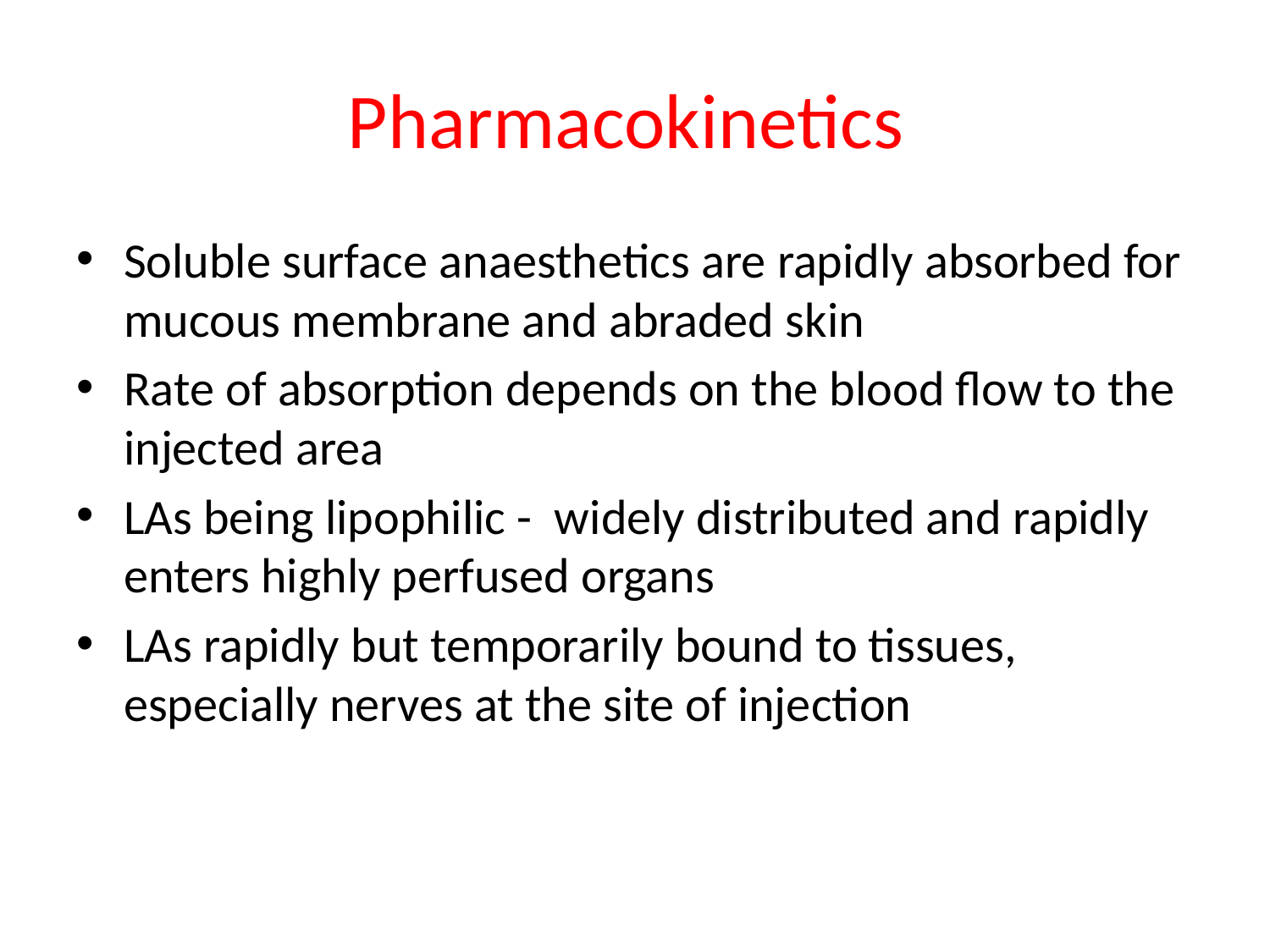

# Pharmacokinetics
Soluble surface anaesthetics are rapidly absorbed for mucous membrane and abraded skin
Rate of absorption depends on the blood flow to the injected area
LAs being lipophilic -  widely distributed and rapidly enters highly perfused organs
LAs rapidly but temporarily bound to tissues, especially nerves at the site of injection